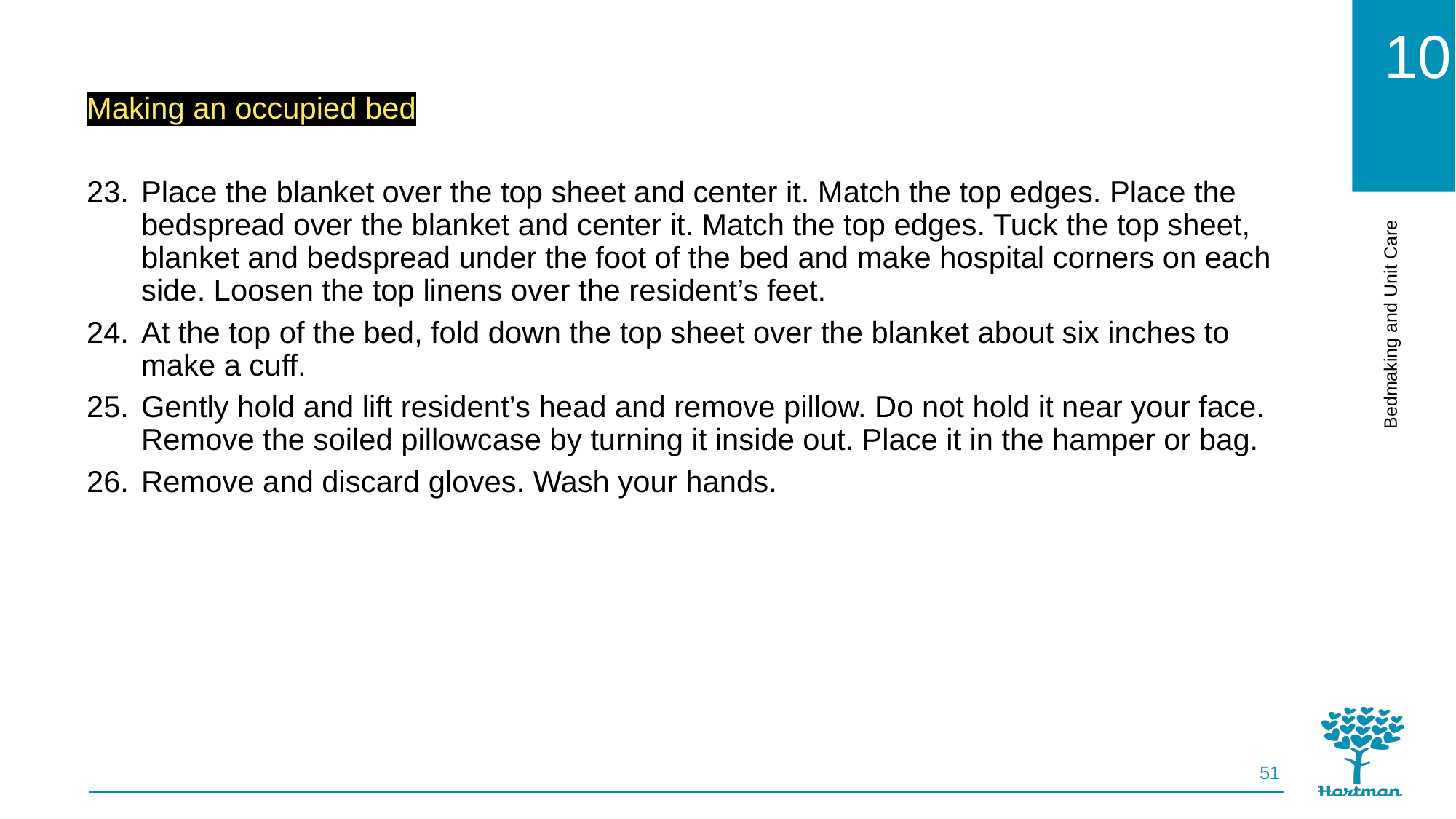

Making an occupied bed

Place the blanket over the top sheet and center it. Match the top edges. Place the bedspread over the blanket and center it. Match the top edges. Tuck the top sheet, blanket and bedspread under the foot of the bed and make hospital corners on each side. Loosen the top linens over the resident’s feet.
At the top of the bed, fold down the top sheet over the blanket about six inches to make a cuff.
Gently hold and lift resident’s head and remove pillow. Do not hold it near your face. Remove the soiled pillowcase by turning it inside out. Place it in the hamper or bag.
Remove and discard gloves. Wash your hands.

51